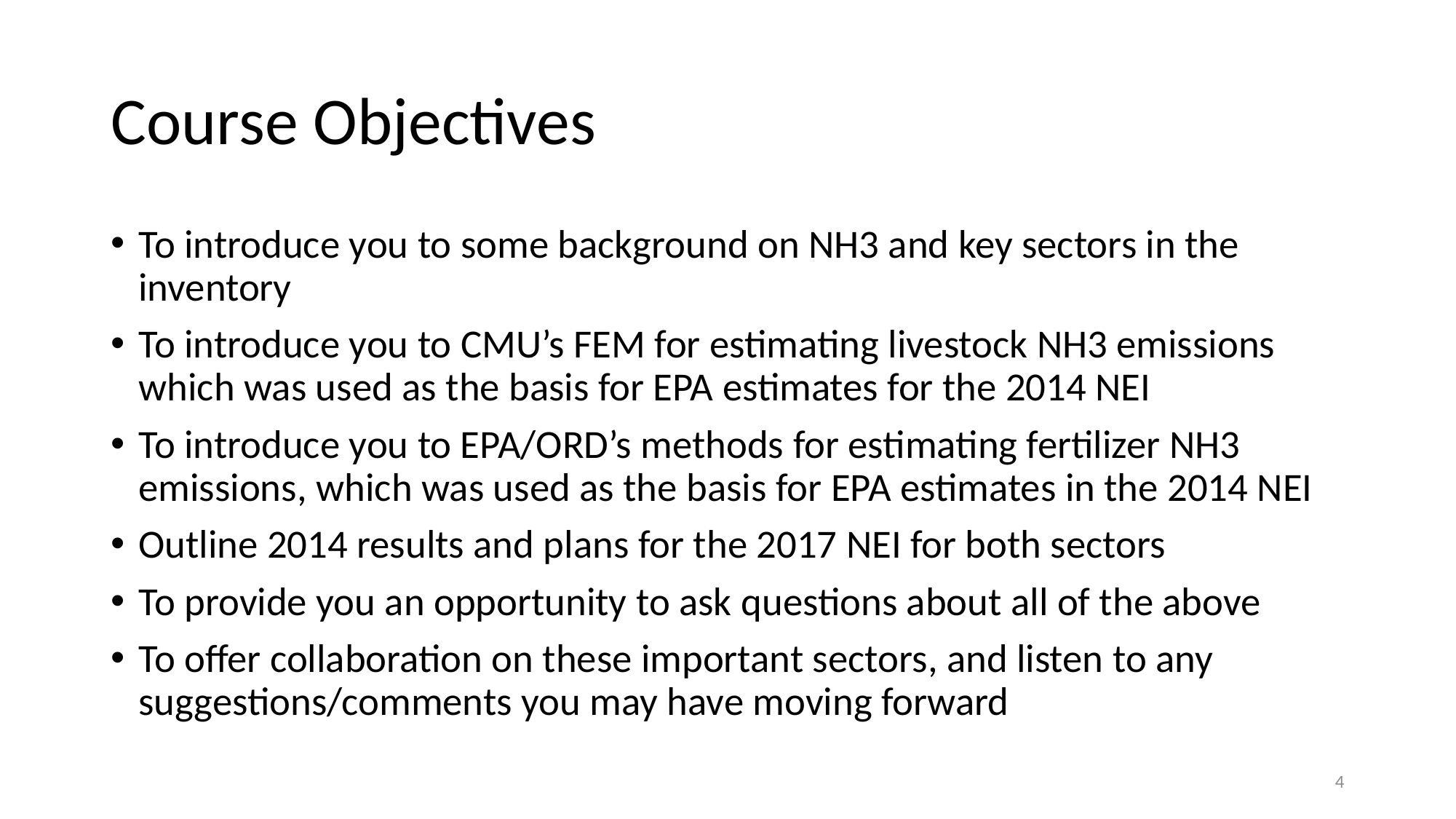

# Course Objectives
To introduce you to some background on NH3 and key sectors in the inventory
To introduce you to CMU’s FEM for estimating livestock NH3 emissions which was used as the basis for EPA estimates for the 2014 NEI
To introduce you to EPA/ORD’s methods for estimating fertilizer NH3 emissions, which was used as the basis for EPA estimates in the 2014 NEI
Outline 2014 results and plans for the 2017 NEI for both sectors
To provide you an opportunity to ask questions about all of the above
To offer collaboration on these important sectors, and listen to any suggestions/comments you may have moving forward
4